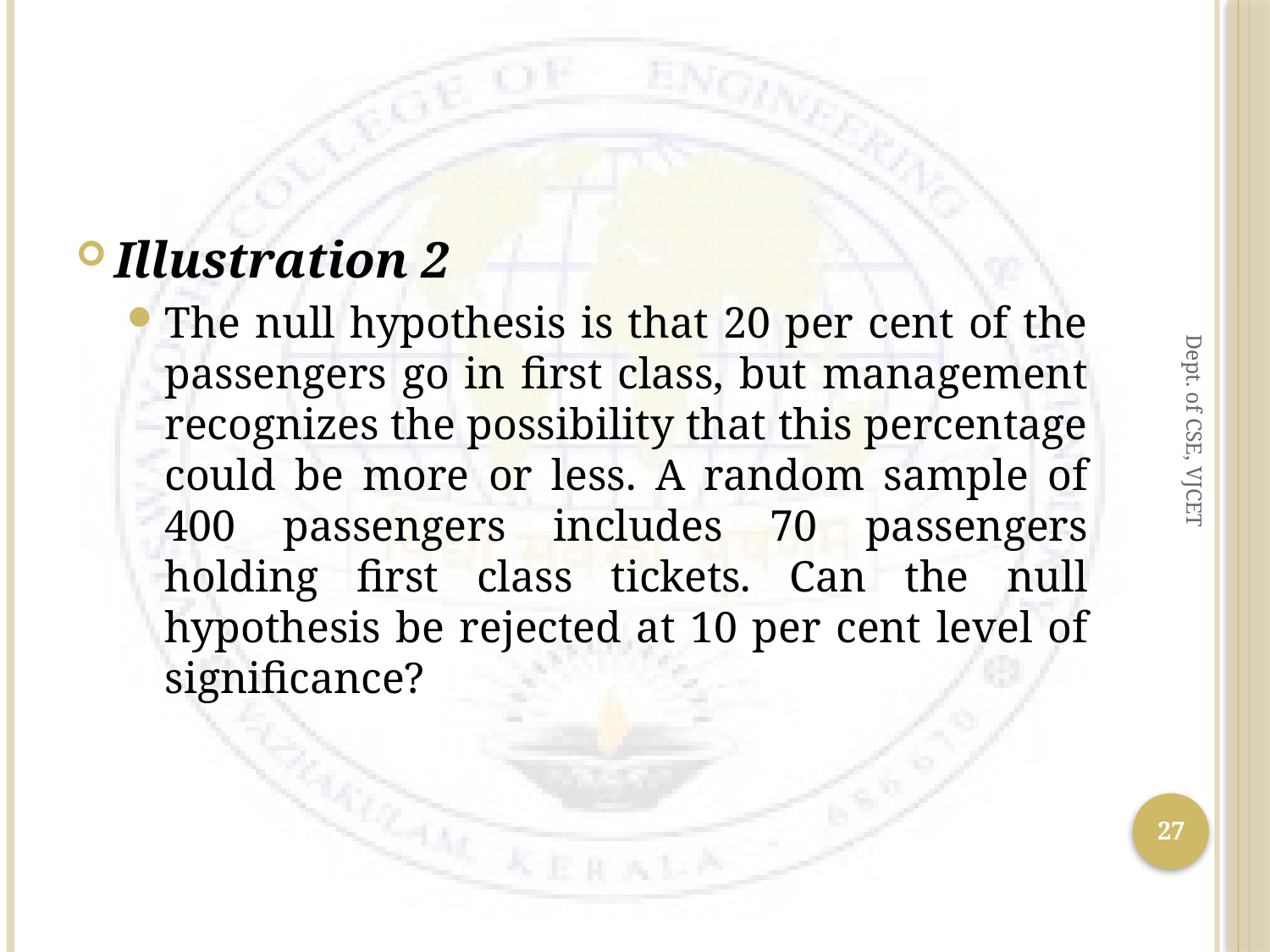

#
Illustration 2
The null hypothesis is that 20 per cent of the passengers go in first class, but management recognizes the possibility that this percentage could be more or less. A random sample of 400 passengers includes 70 passengers holding first class tickets. Can the null hypothesis be rejected at 10 per cent level of significance?
Dept. of CSE, VJCET
27